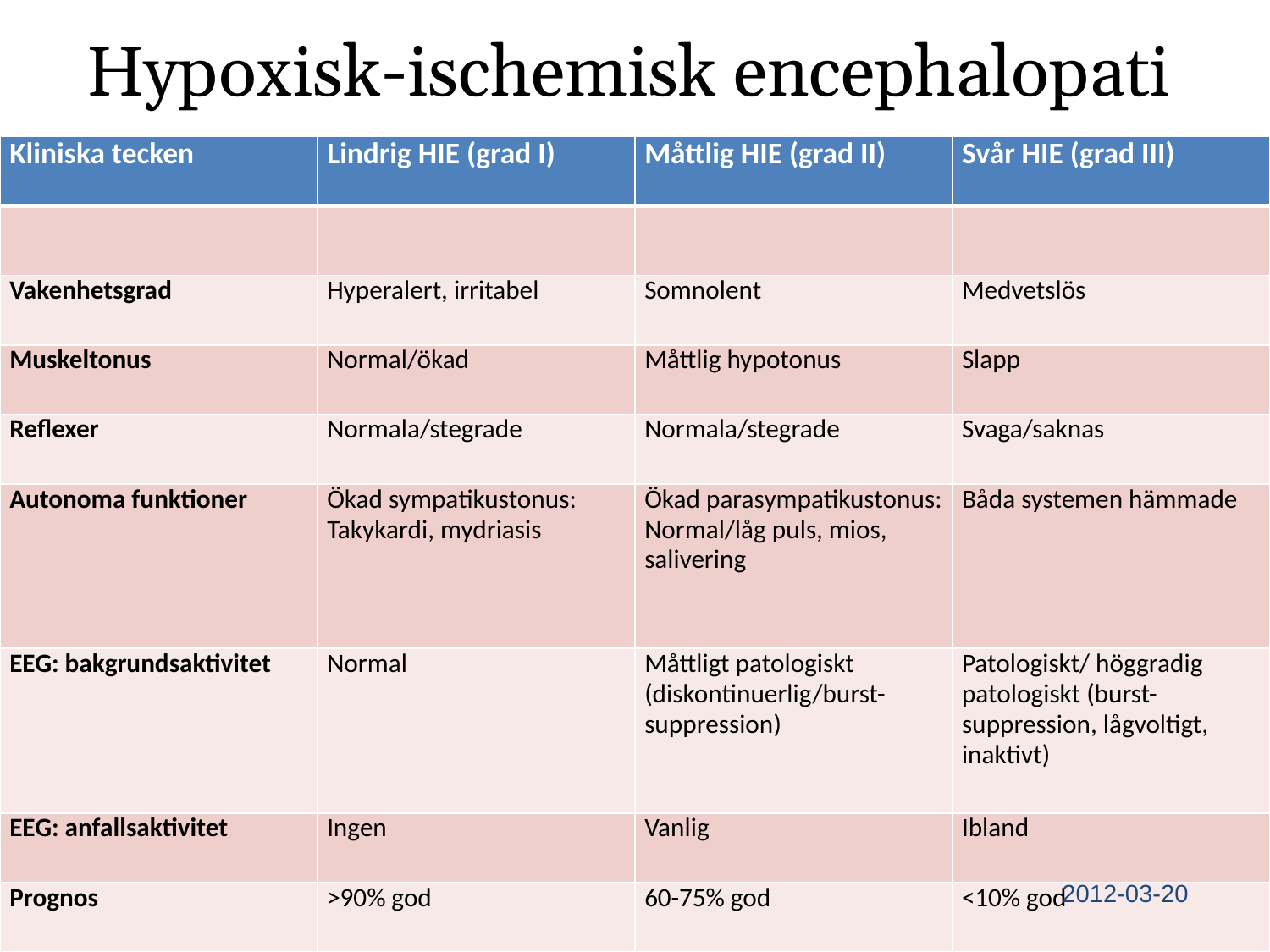

Hypoxisk-ischemisk encephalopati
| Kliniska tecken | Lindrig HIE (grad I) | Måttlig HIE (grad II) | Svår HIE (grad III) |
| --- | --- | --- | --- |
|  |  |  |  |
| Vakenhetsgrad | Hyperalert, irritabel | Somnolent | Medvetslös |
| Muskeltonus | Normal/ökad | Måttlig hypotonus | Slapp |
| Reflexer | Normala/stegrade | Normala/stegrade | Svaga/saknas |
| Autonoma funktioner | Ökad sympatikustonus: Takykardi, mydriasis | Ökad parasympatikustonus: Normal/låg puls, mios, salivering | Båda systemen hämmade |
| EEG: bakgrundsaktivitet | Normal | Måttligt patologiskt (diskontinuerlig/burst-suppression) | Patologiskt/ höggradig patologiskt (burst-suppression, lågvoltigt, inaktivt) |
| EEG: anfallsaktivitet | Ingen | Vanlig | Ibland |
| Prognos | >90% god | 60-75% god | <10% god |
2012-03-20